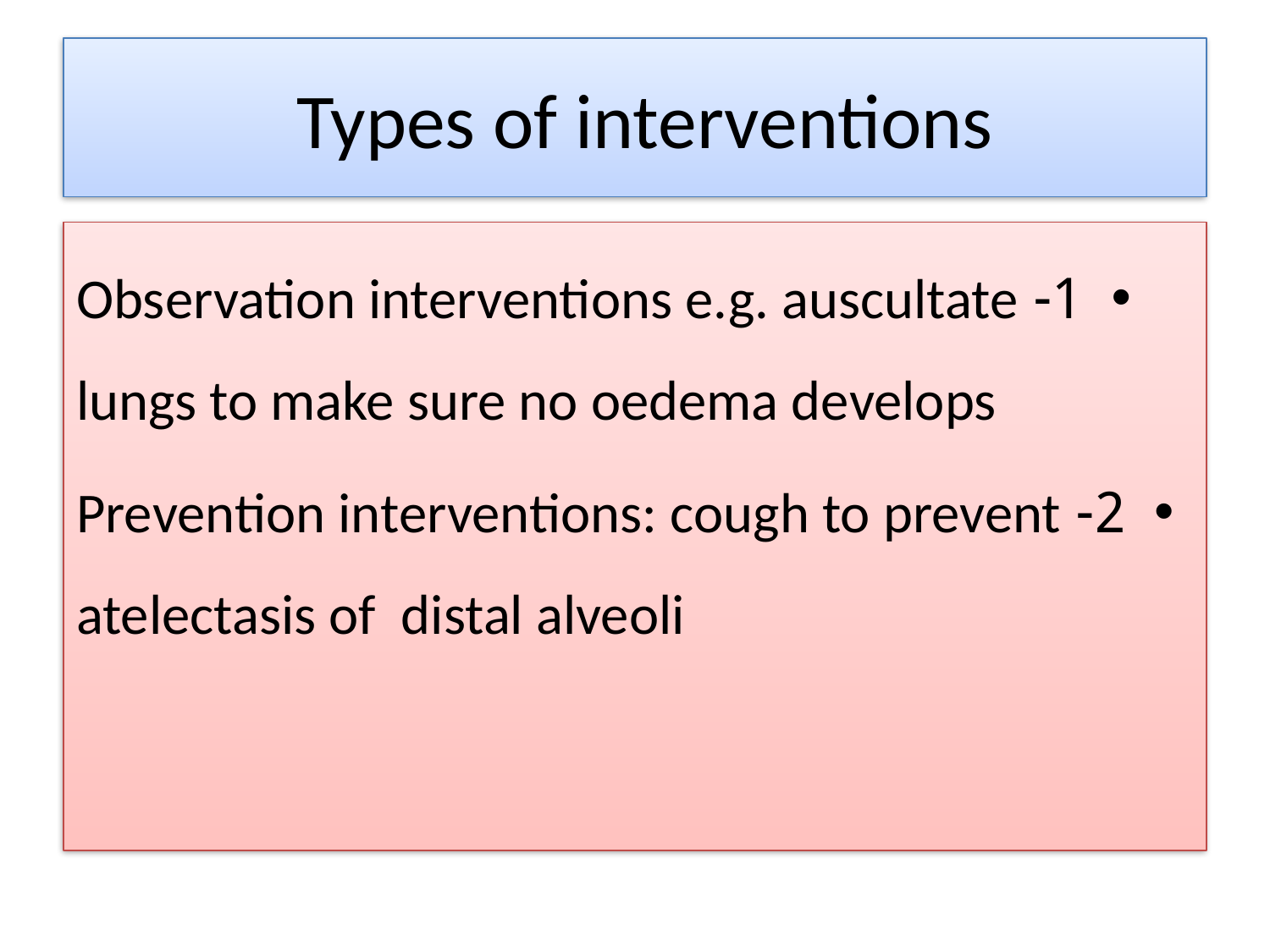

# Types of interventions
1- Observation interventions e.g. auscultate lungs to make sure no oedema develops
2- Prevention interventions: cough to prevent atelectasis of  distal alveoli